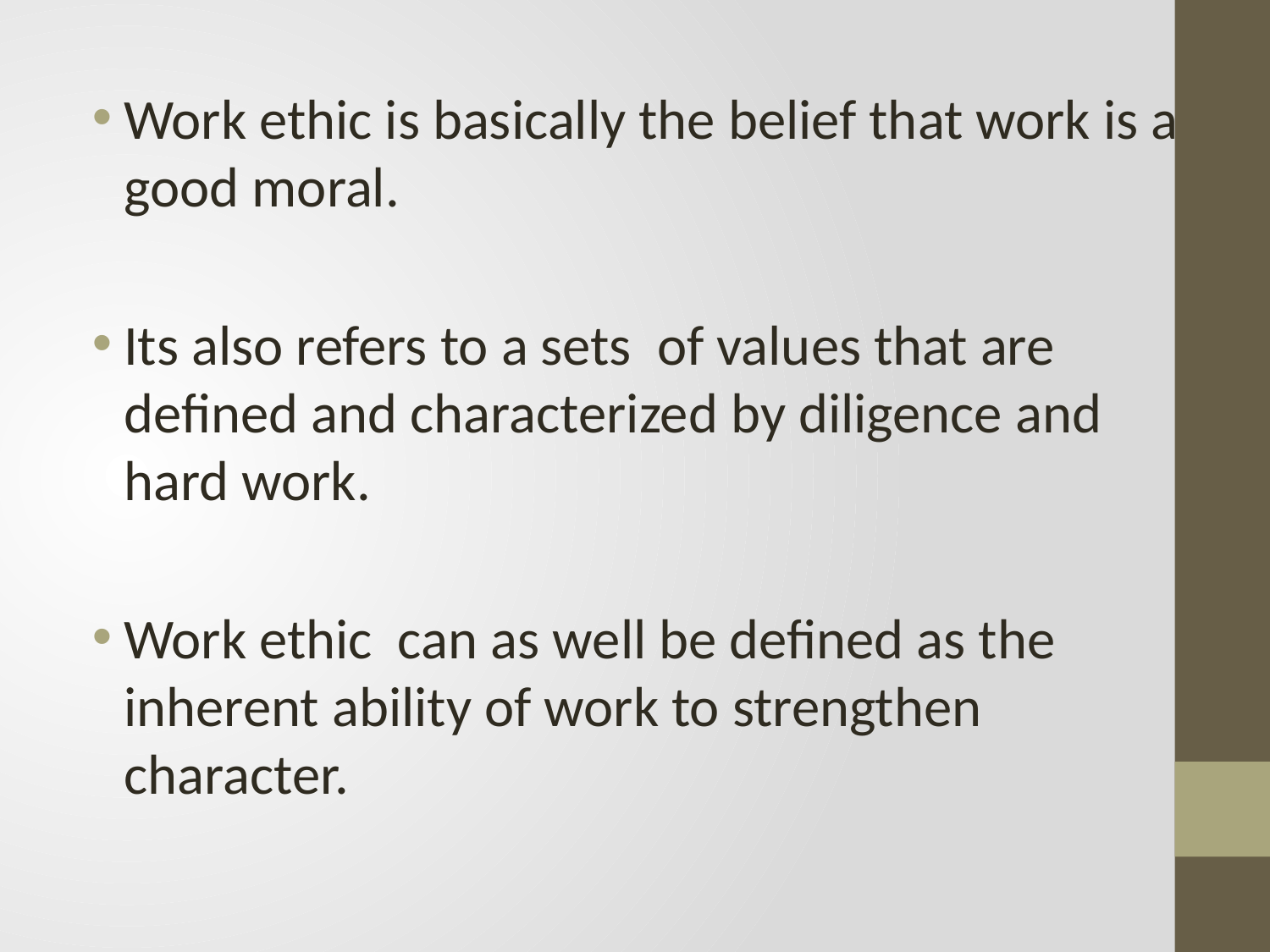

Work ethic is basically the belief that work is a good moral.

Its also refers to a sets  of values that are defined and characterized by diligence and hard work.

Work ethic  can as well be defined as the inherent ability of work to strengthen character.